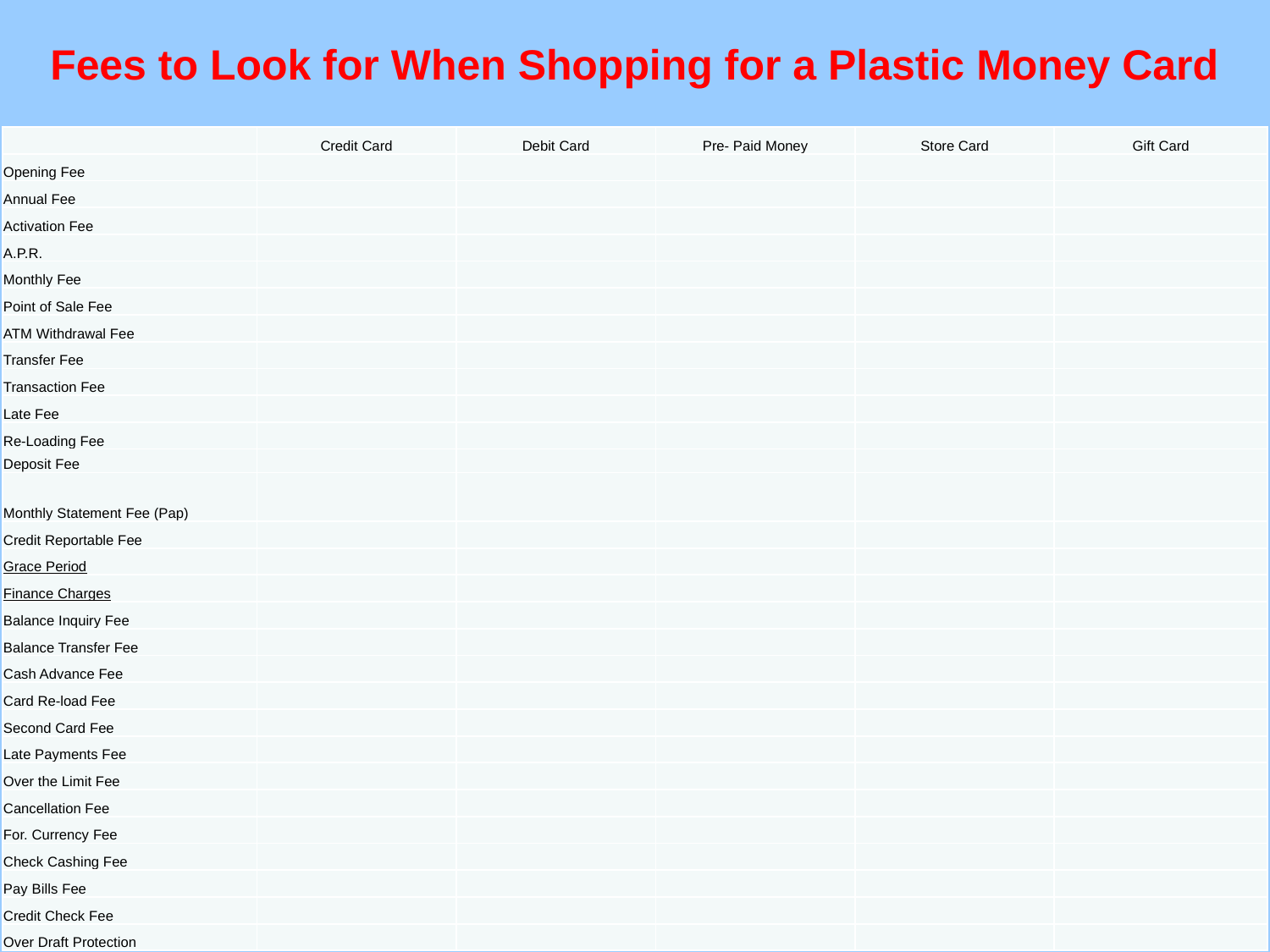

Fees to Look for When Shopping for a Plastic Money Card
|  | Credit Card | Debit Card | Pre- Paid Money | Store Card | Gift Card |
| --- | --- | --- | --- | --- | --- |
| Opening Fee |  |  |  |  |  |
| Annual Fee |  |  |  |  |  |
| Activation Fee |  |  |  |  |  |
| A.P.R. |  |  |  |  |  |
| Monthly Fee |  |  |  |  |  |
| Point of Sale Fee |  |  |  |  |  |
| ATM Withdrawal Fee |  |  |  |  |  |
| Transfer Fee |  |  |  |  |  |
| Transaction Fee |  |  |  |  |  |
| Late Fee |  |  |  |  |  |
| Re-Loading Fee |  |  |  |  |  |
| Deposit Fee |  |  |  |  |  |
| Monthly Statement Fee (Pap) |  |  |  |  |  |
| Credit Reportable Fee |  |  |  |  |  |
| Grace Period |  |  |  |  |  |
| Finance Charges |  |  |  |  |  |
| Balance Inquiry Fee |  |  |  |  |  |
| Balance Transfer Fee |  |  |  |  |  |
| Cash Advance Fee |  |  |  |  |  |
| Card Re-load Fee |  |  |  |  |  |
| Second Card Fee |  |  |  |  |  |
| Late Payments Fee |  |  |  |  |  |
| Over the Limit Fee |  |  |  |  |  |
| Cancellation Fee |  |  |  |  |  |
| For. Currency Fee |  |  |  |  |  |
| Check Cashing Fee |  |  |  |  |  |
| Pay Bills Fee |  |  |  |  |  |
| Credit Check Fee |  |  |  |  |  |
| Over Draft Protection |  |  |  |  |  |